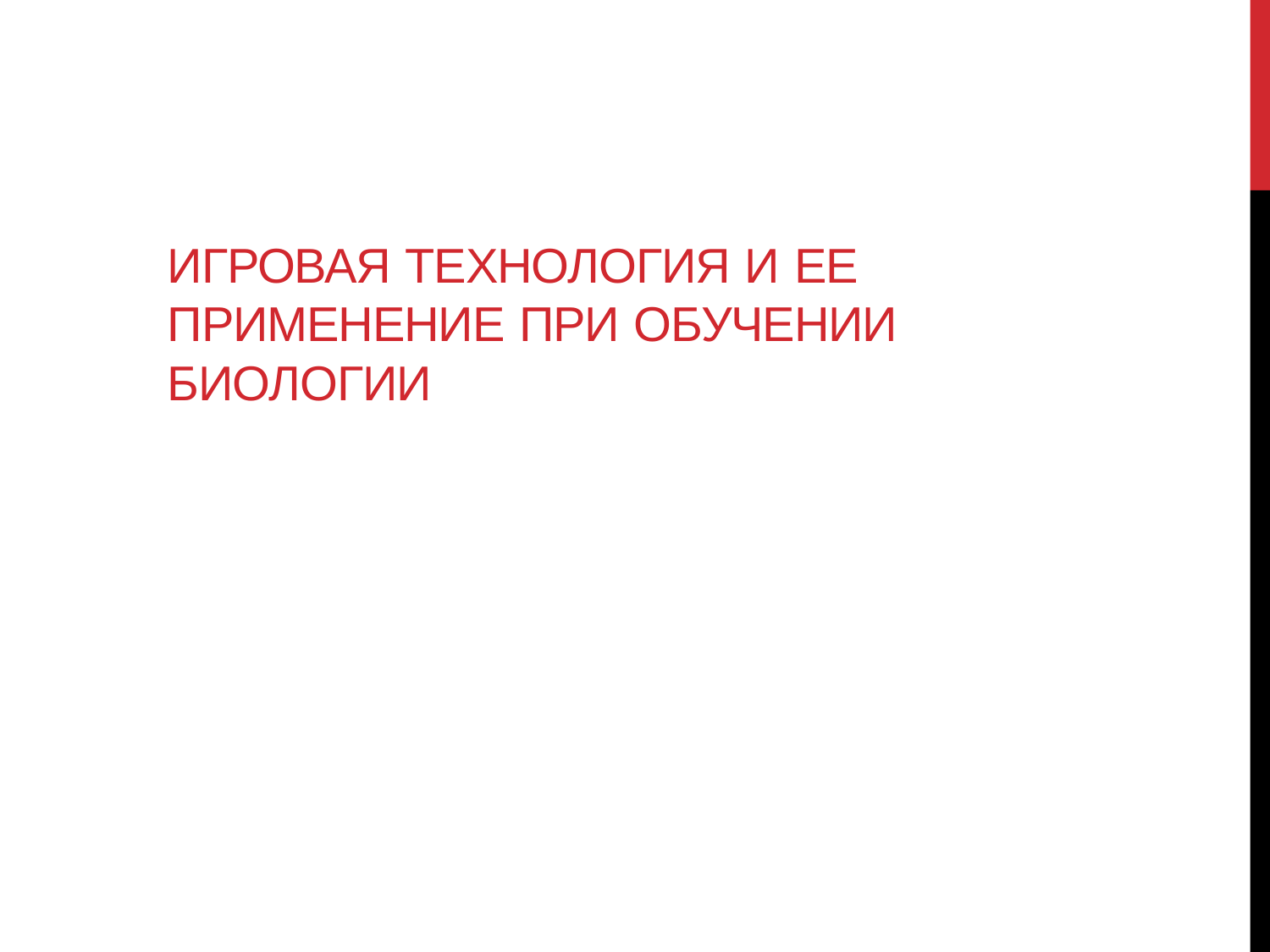

# Игровая технология и ее применение при обучении биологии